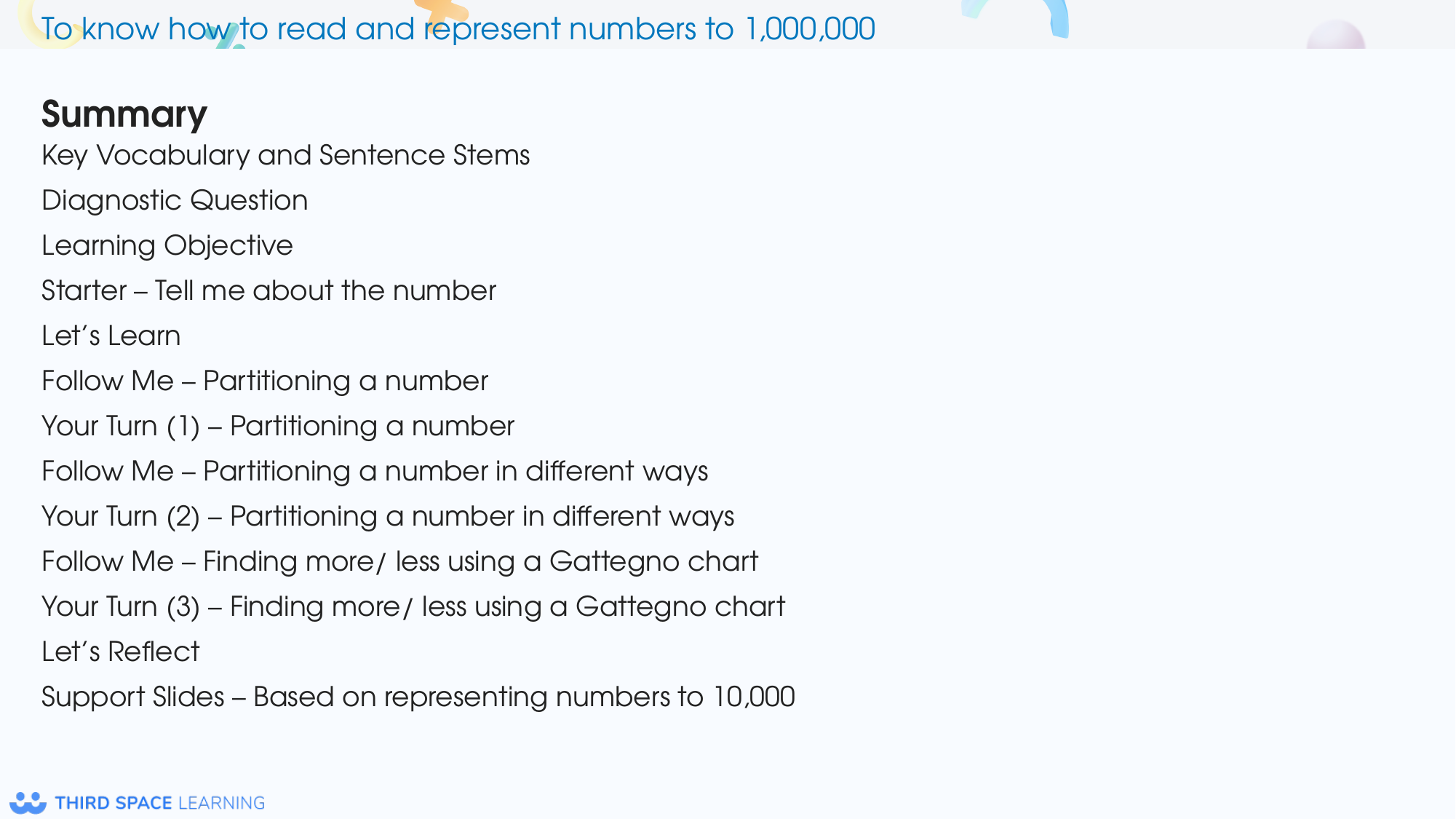

Summary
Key Vocabulary and Sentence Stems
Diagnostic Question
Learning Objective
Starter – Tell me about the number
Let’s Learn
Follow Me – Partitioning a number
Your Turn (1) – Partitioning a number
Follow Me – Partitioning a number in different ways
Your Turn (2) – Partitioning a number in different ways
Follow Me – Finding more/ less using a Gattegno chart
Your Turn (3) – Finding more/ less using a Gattegno chart
Let’s Reflect
Support Slides – Based on representing numbers to 10,000